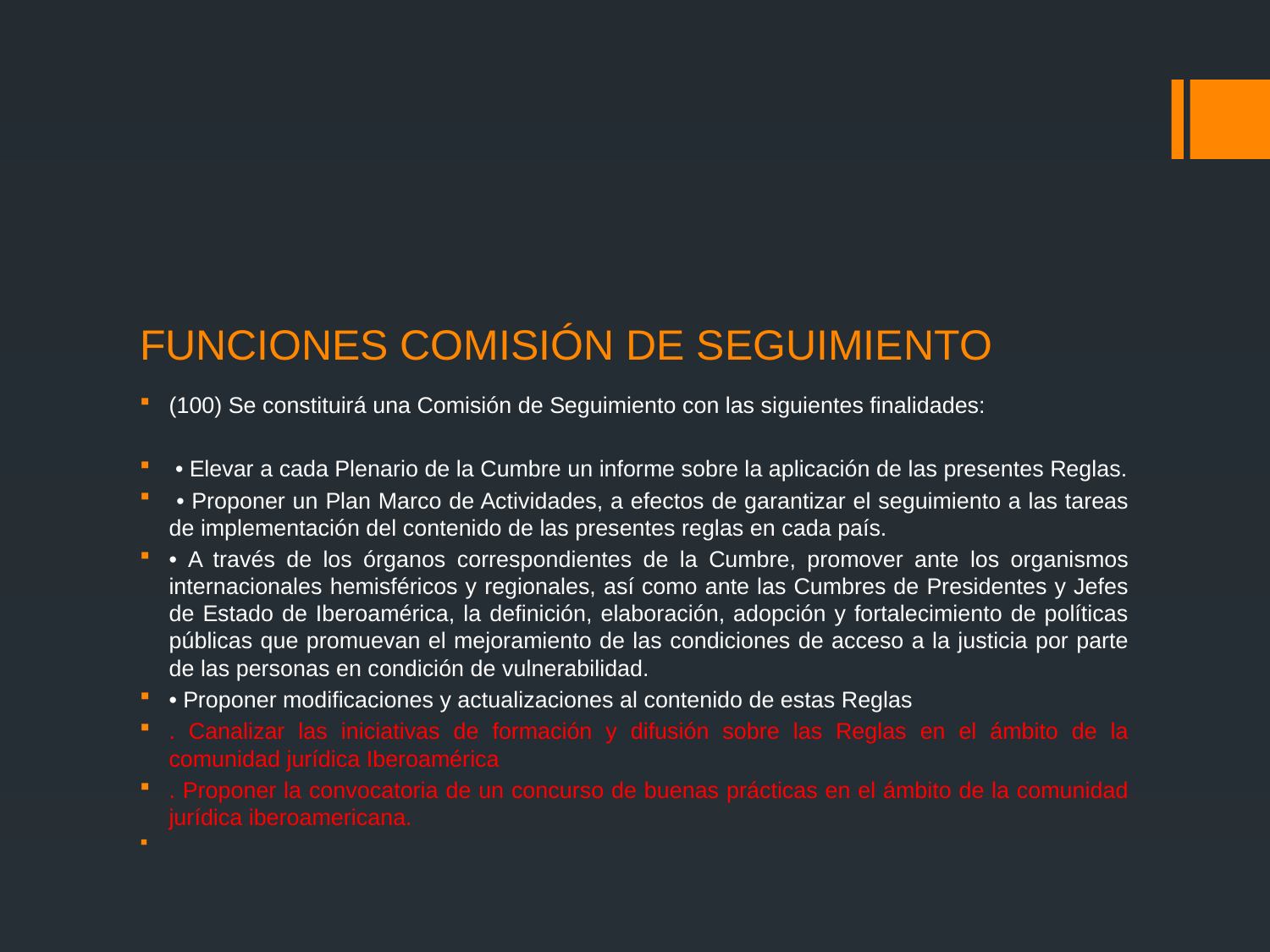

# FUNCIONES COMISIÓN DE SEGUIMIENTO
(100) Se constituirá una Comisión de Seguimiento con las siguientes finalidades:

 • Elevar a cada Plenario de la Cumbre un informe sobre la aplicación de las presentes Reglas.
 • Proponer un Plan Marco de Actividades, a efectos de garantizar el seguimiento a las tareas de implementación del contenido de las presentes reglas en cada país.
• A través de los órganos correspondientes de la Cumbre, promover ante los organismos internacionales hemisféricos y regionales, así como ante las Cumbres de Presidentes y Jefes de Estado de Iberoamérica, la definición, elaboración, adopción y fortalecimiento de políticas públicas que promuevan el mejoramiento de las condiciones de acceso a la justicia por parte de las personas en condición de vulnerabilidad.
• Proponer modificaciones y actualizaciones al contenido de estas Reglas
. Canalizar las iniciativas de formación y difusión sobre las Reglas en el ámbito de la comunidad jurídica Iberoamérica
. Proponer la convocatoria de un concurso de buenas prácticas en el ámbito de la comunidad jurídica iberoamericana.